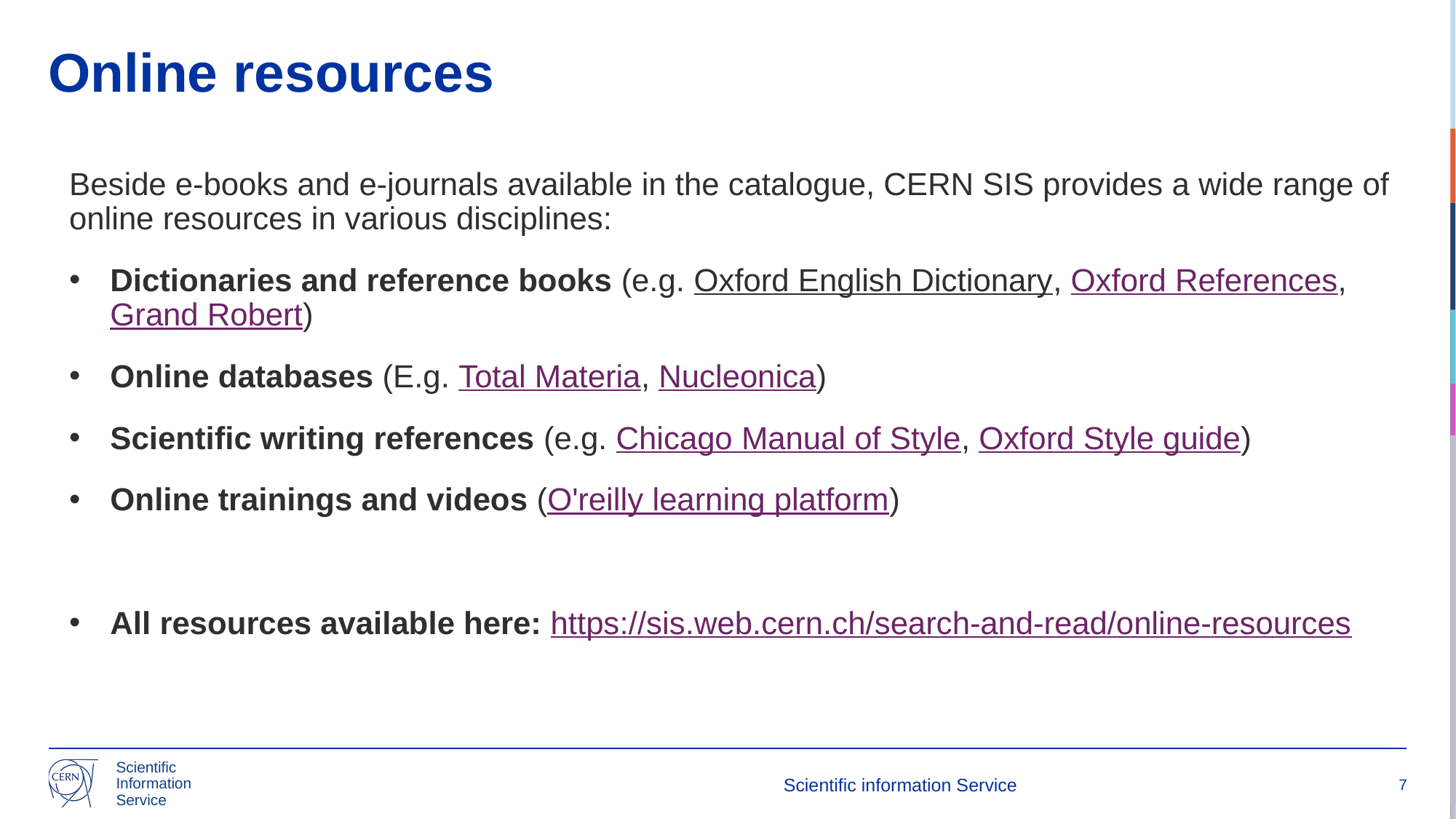

# Online resources
Beside e-books and e-journals available in the catalogue, CERN SIS provides a wide range of online resources in various disciplines:
Dictionaries and reference books (e.g. Oxford English Dictionary, Oxford References, Grand Robert)
Online databases (E.g. Total Materia, Nucleonica)
Scientific writing references (e.g. Chicago Manual of Style, Oxford Style guide)
Online trainings and videos (O'reilly learning platform)

All resources available here: https://sis.web.cern.ch/search-and-read/online-resources

Scientific information Service
7